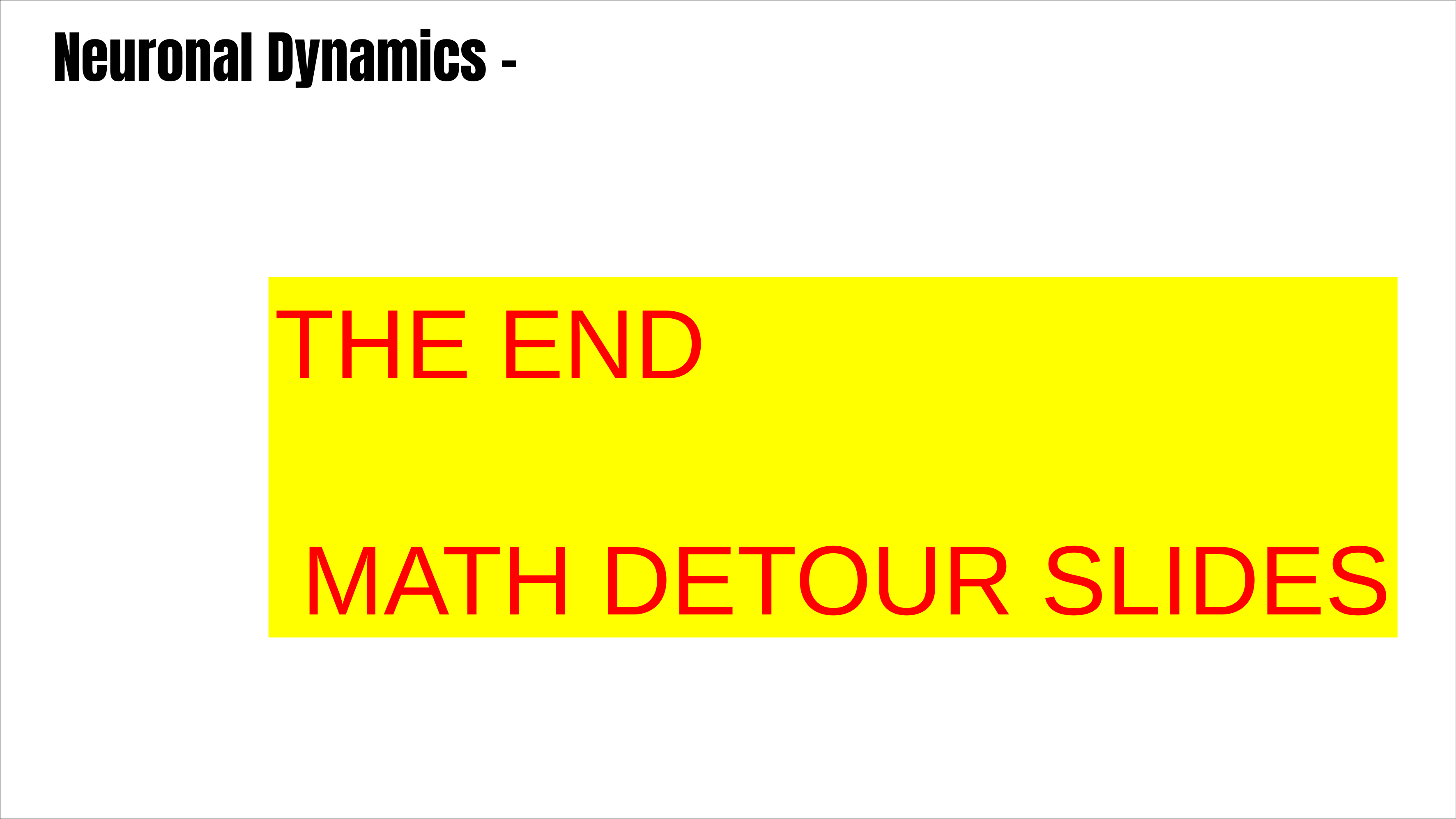

Neuronal Dynamics –
THE END

 MATH DETOUR SLIDES